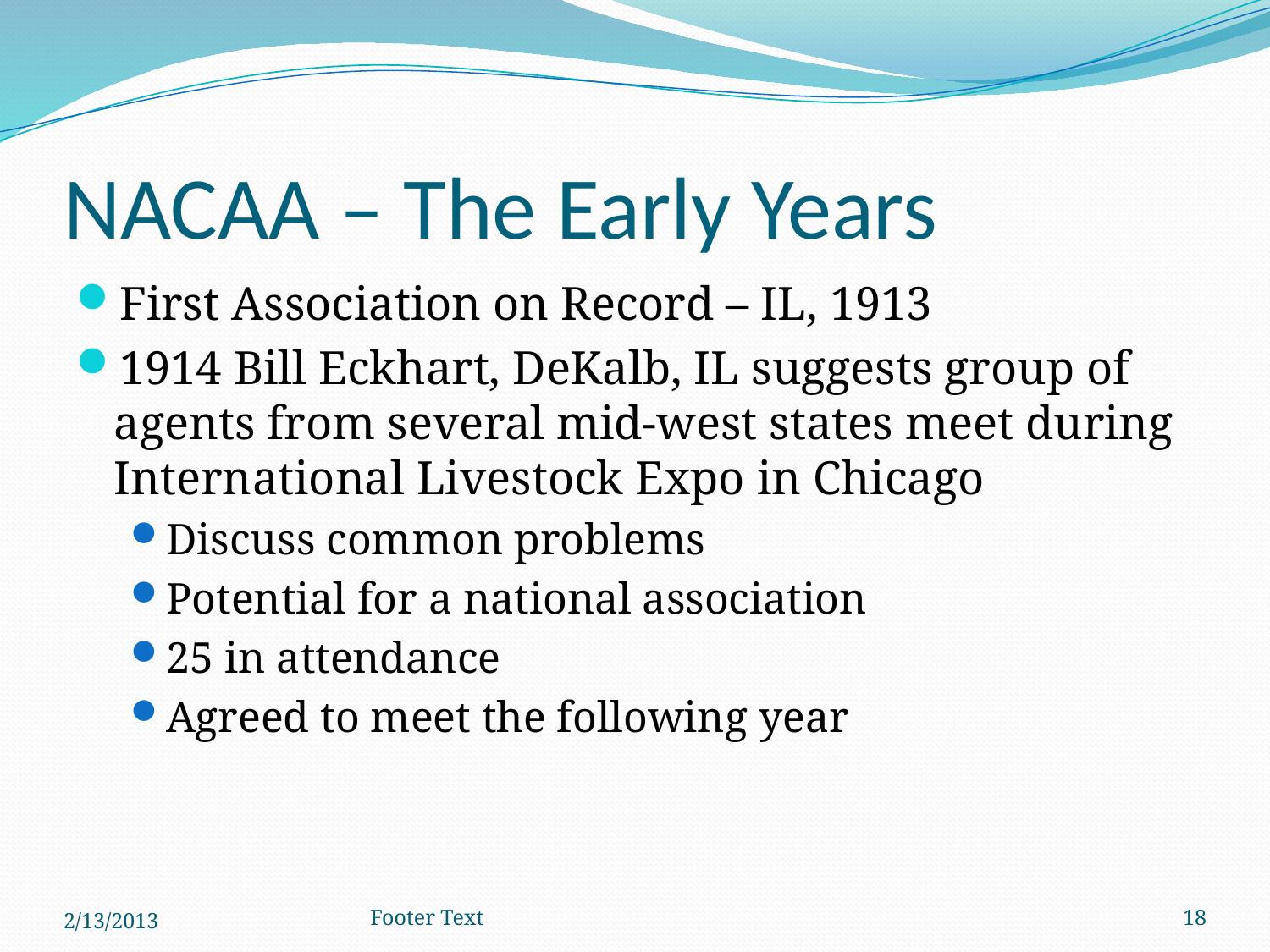

# NACAA – The Early Years
First Association on Record – IL, 1913
1914 Bill Eckhart, DeKalb, IL suggests group of agents from several mid-west states meet during International Livestock Expo in Chicago
Discuss common problems
Potential for a national association
25 in attendance
Agreed to meet the following year
2/13/2013
Footer Text
18